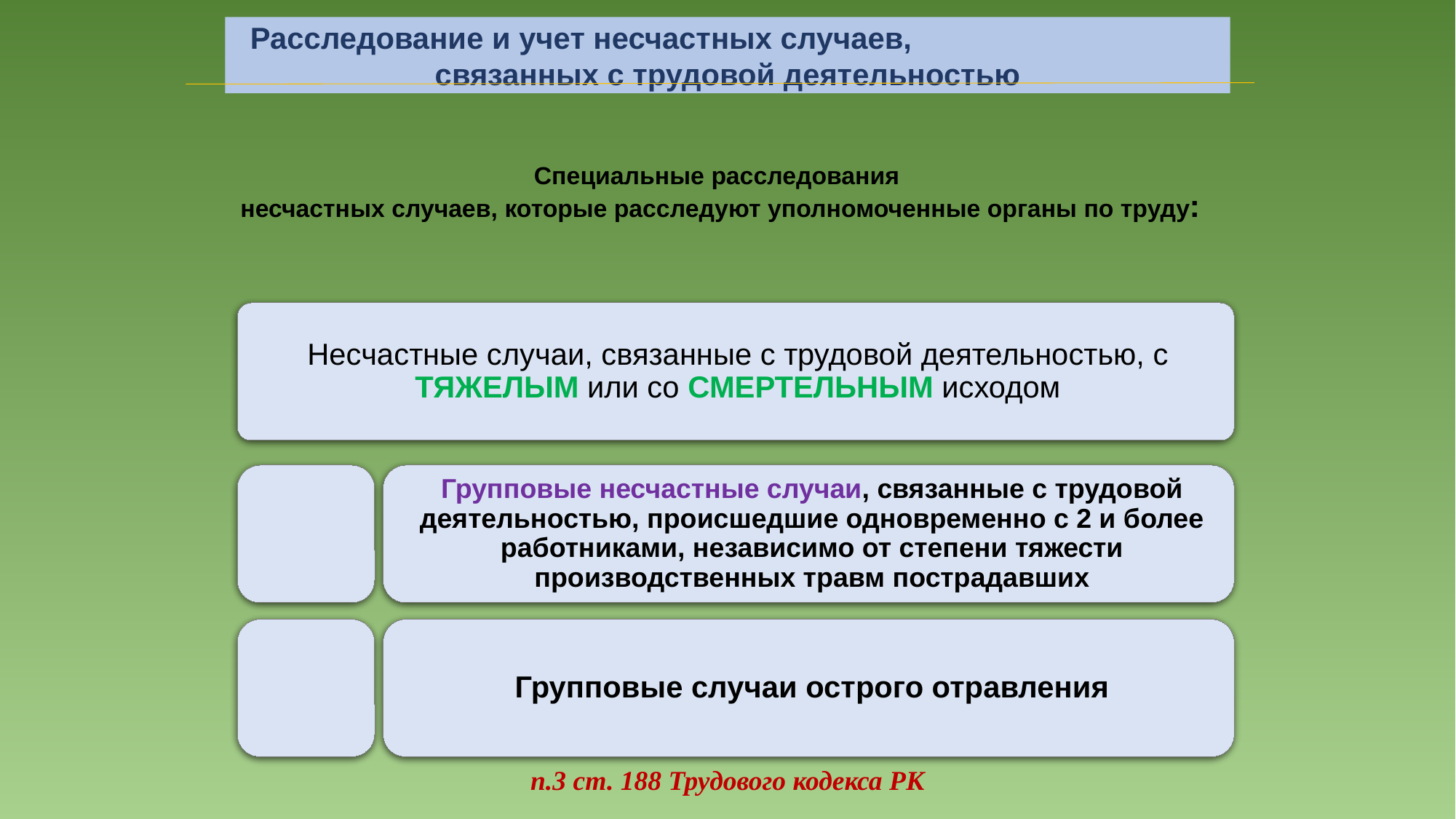

Расследование и учет несчастных случаев,                                    связанных с трудовой деятельностью

# Специальные расследования несчастных случаев, которые расследуют уполномоченные органы по труду:
Несчастные случаи, связанные с трудовой деятельностью, с ТЯЖЕЛЫМ или со СМЕРТЕЛЬНЫМ исходом
Групповые несчастные случаи, связанные с трудовой деятельностью, происшедшие одновременно с 2 и более работниками, независимо от степени тяжести производственных травм пострадавших
Групповые случаи острого отравления
п.3 ст. 188 Трудового кодекса РК